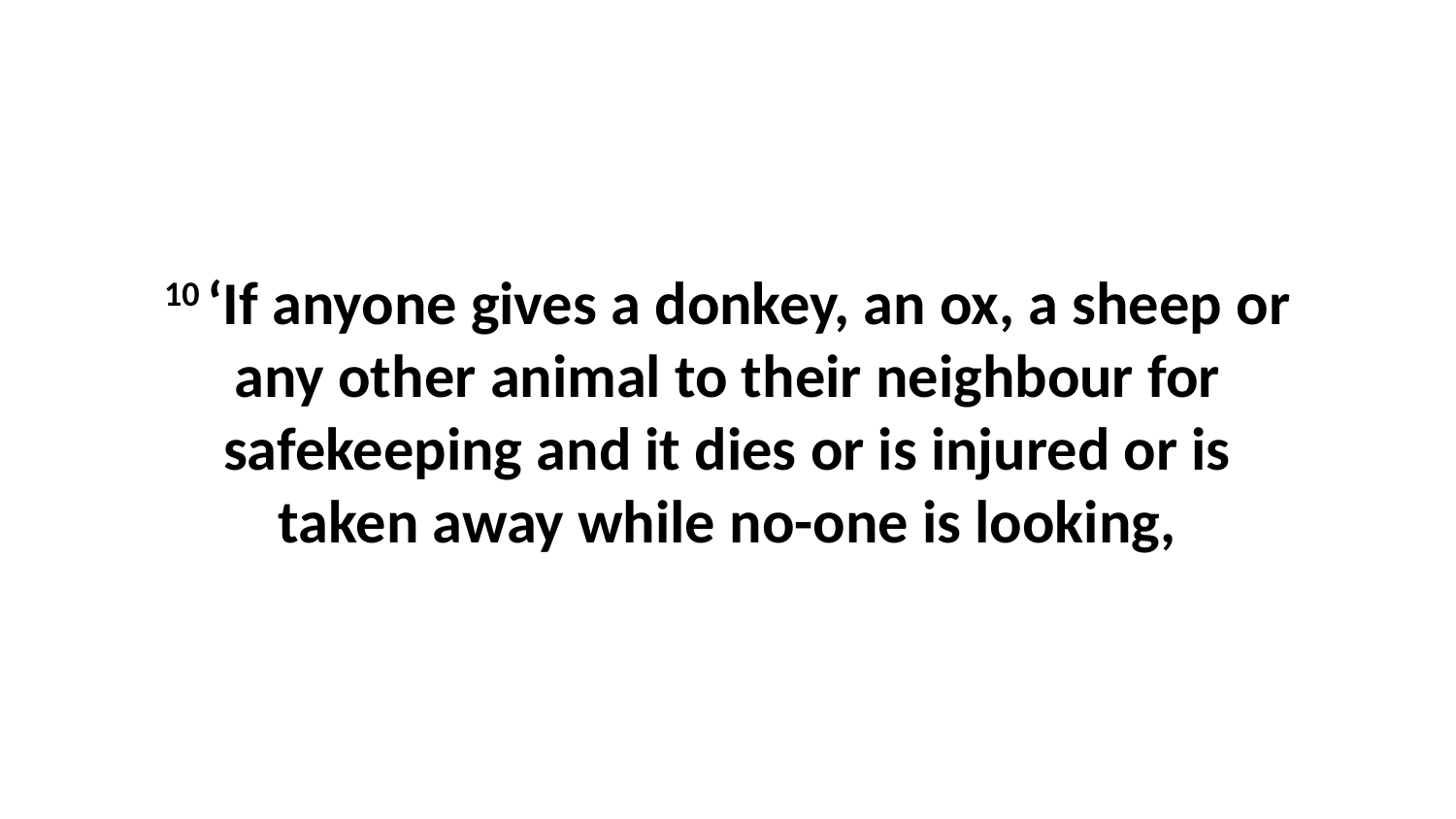

10 ‘If anyone gives a donkey, an ox, a sheep or any other animal to their neighbour for safekeeping and it dies or is injured or is taken away while no-one is looking,